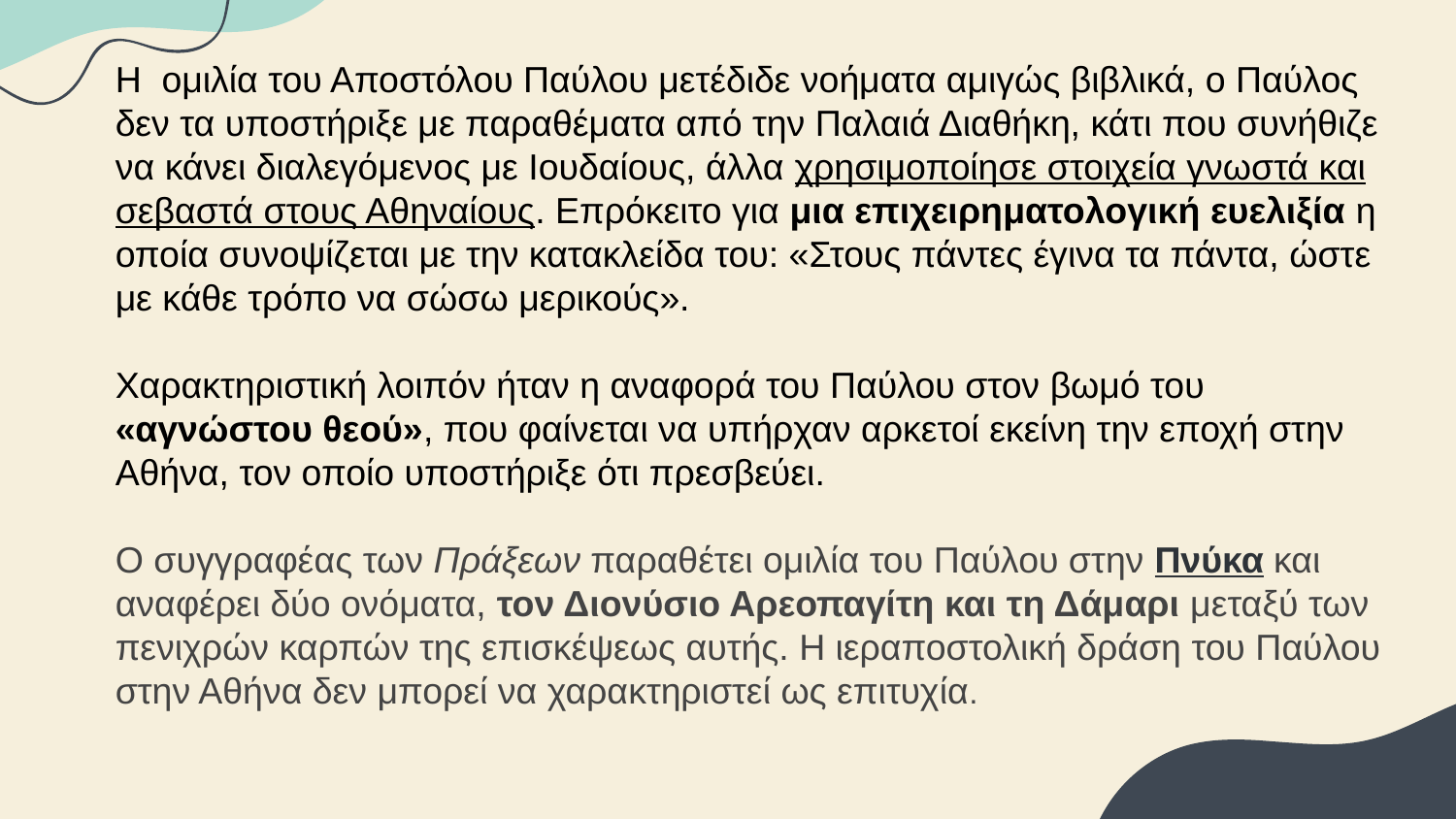

Η  ομιλία του Αποστόλου Παύλου μετέδιδε νοήματα αμιγώς βιβλικά, ο Παύλος δεν τα υποστήριξε με παραθέματα από την Παλαιά Διαθήκη, κάτι που συνήθιζε να κάνει διαλεγόμενος με Ιουδαίους, άλλα χρησιμοποίησε στοιχεία γνωστά και σεβαστά στους Αθηναίους. Επρόκειτο για μια επιχειρηματολογική ευελιξία η οποία συνοψίζεται με την κατακλείδα του: «Στους πάντες έγινα τα πάντα, ώστε με κάθε τρόπο να σώσω μερικούς».

Χαρακτηριστική λοιπόν ήταν η αναφορά του Παύλου στον βωμό του «αγνώστου θεού», που φαίνεται να υπήρχαν αρκετοί εκείνη την εποχή στην Αθήνα, τον οποίο υποστήριξε ότι πρεσβεύει.

Ο συγγραφέας των Πράξεων παραθέτει ομιλία του Παύλου στην Πνύκα και αναφέρει δύο ονόματα, τον Διονύσιο Αρεοπαγίτη και τη Δάμαρι μεταξύ των πενιχρών καρπών της επισκέψεως αυτής. H ιεραποστολική δράση του Παύλου στην Αθήνα δεν μπορεί να χαρακτηριστεί ως επιτυχία.